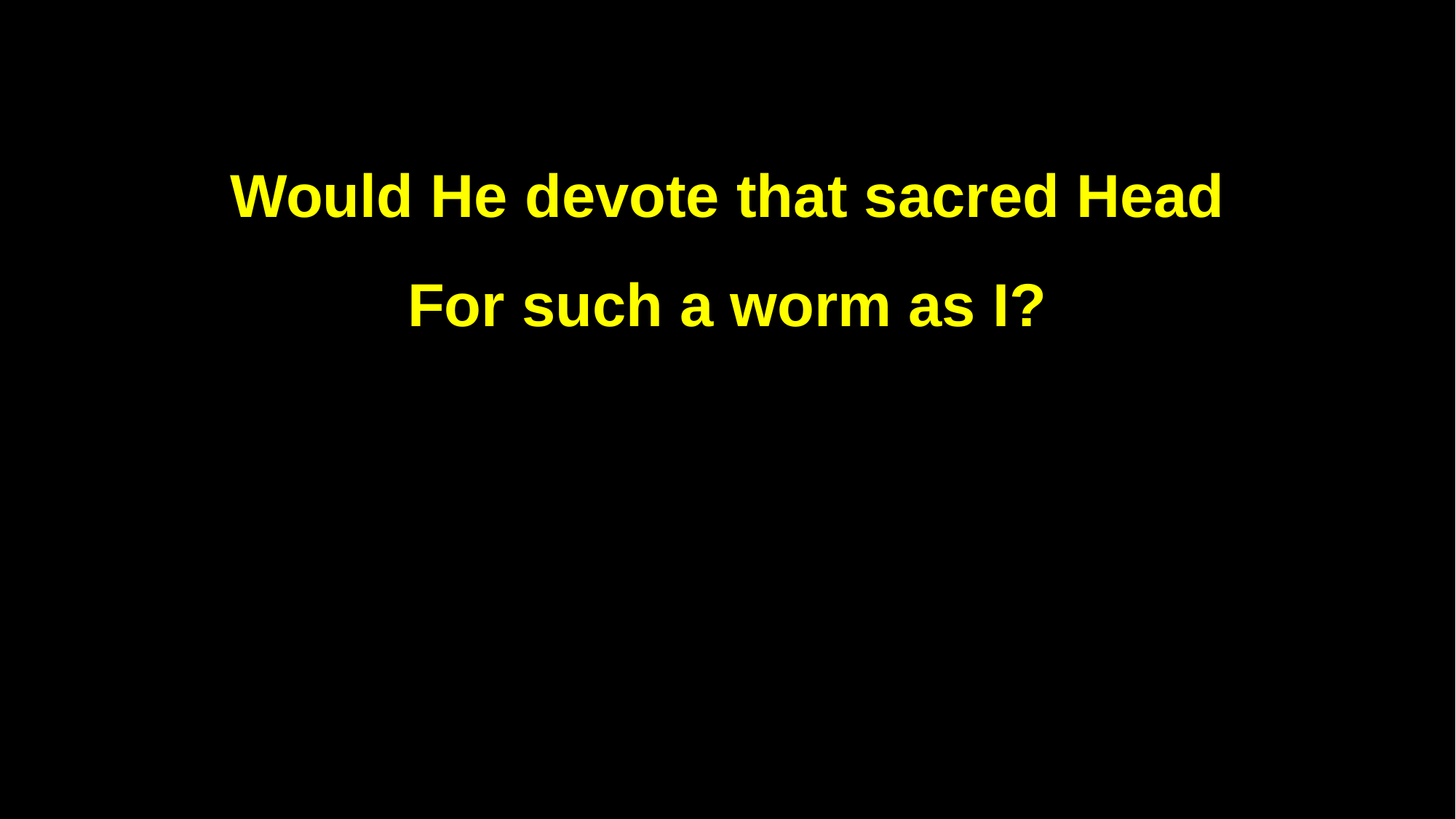

Would He devote that sacred Head
For such a worm as I?